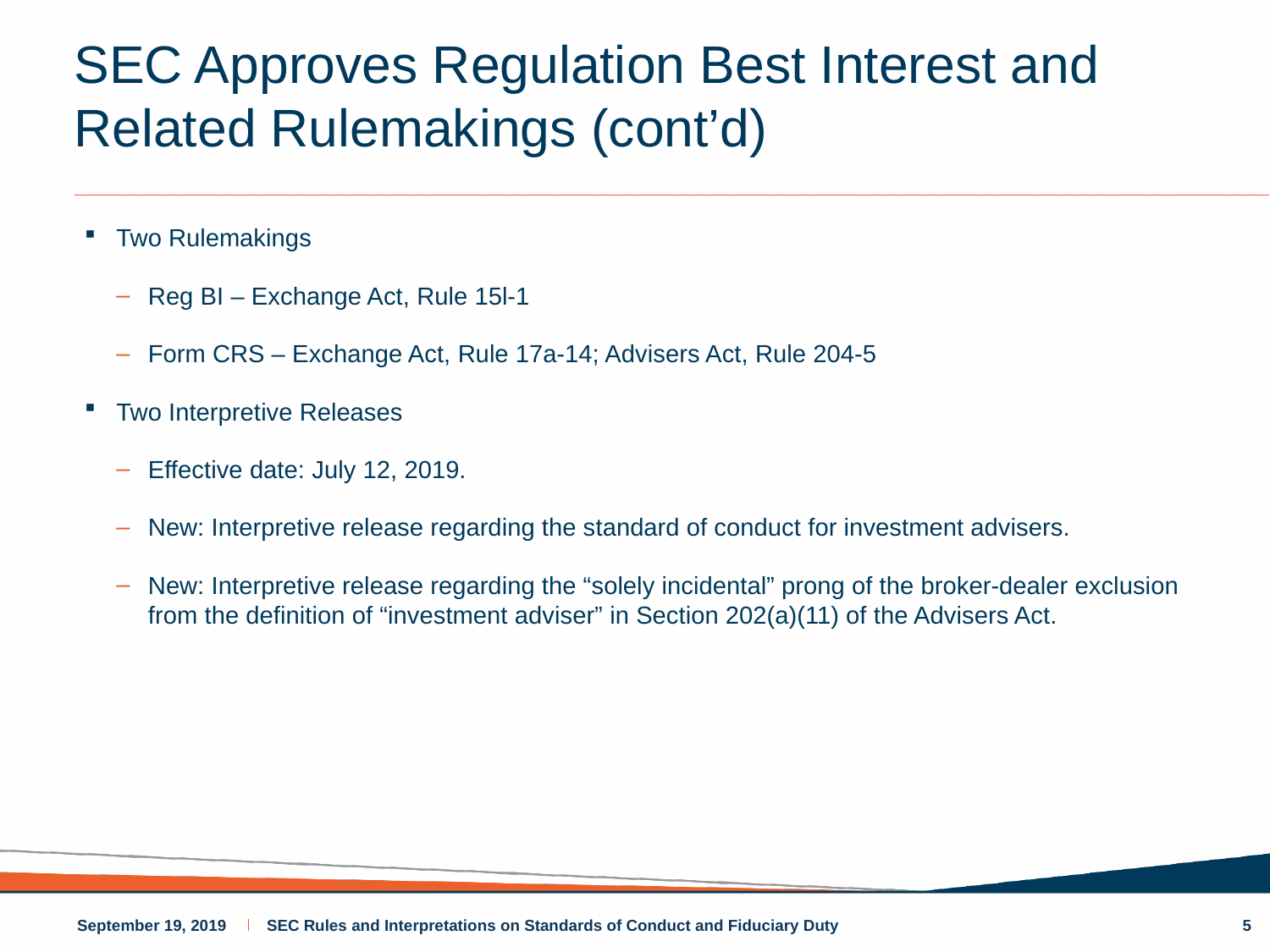

# SEC Approves Regulation Best Interest and Related Rulemakings (cont’d)
Two Rulemakings
Reg BI – Exchange Act, Rule 15l-1
Form CRS – Exchange Act, Rule 17a-14; Advisers Act, Rule 204-5
Two Interpretive Releases
Effective date: July 12, 2019.
New: Interpretive release regarding the standard of conduct for investment advisers.
New: Interpretive release regarding the “solely incidental” prong of the broker-dealer exclusion from the definition of “investment adviser” in Section 202(a)(11) of the Advisers Act.
5
September 19, 2019
SEC Rules and Interpretations on Standards of Conduct and Fiduciary Duty